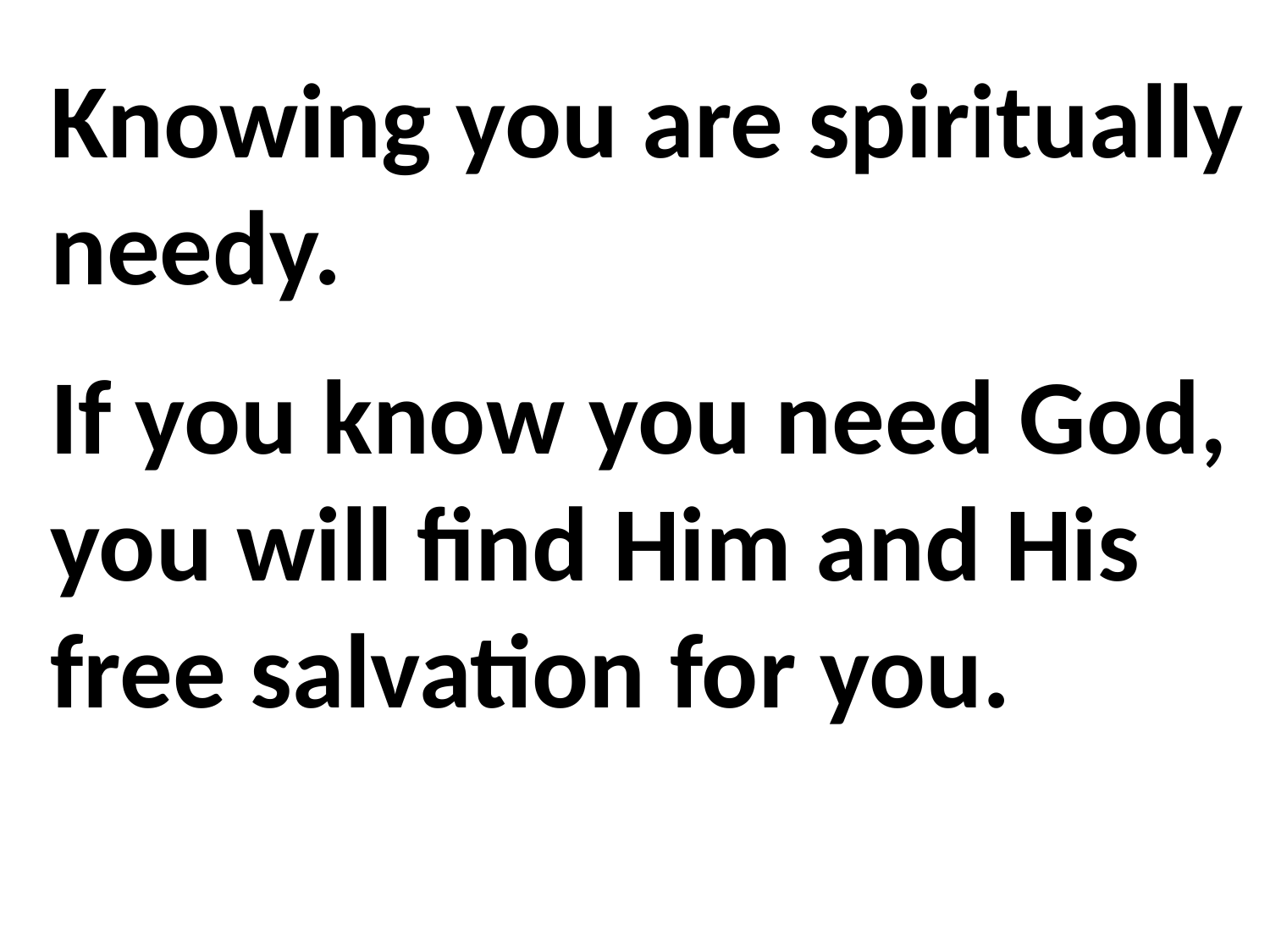

Knowing you are spiritually needy.

If you know you need God, you will find Him and His free salvation for you.